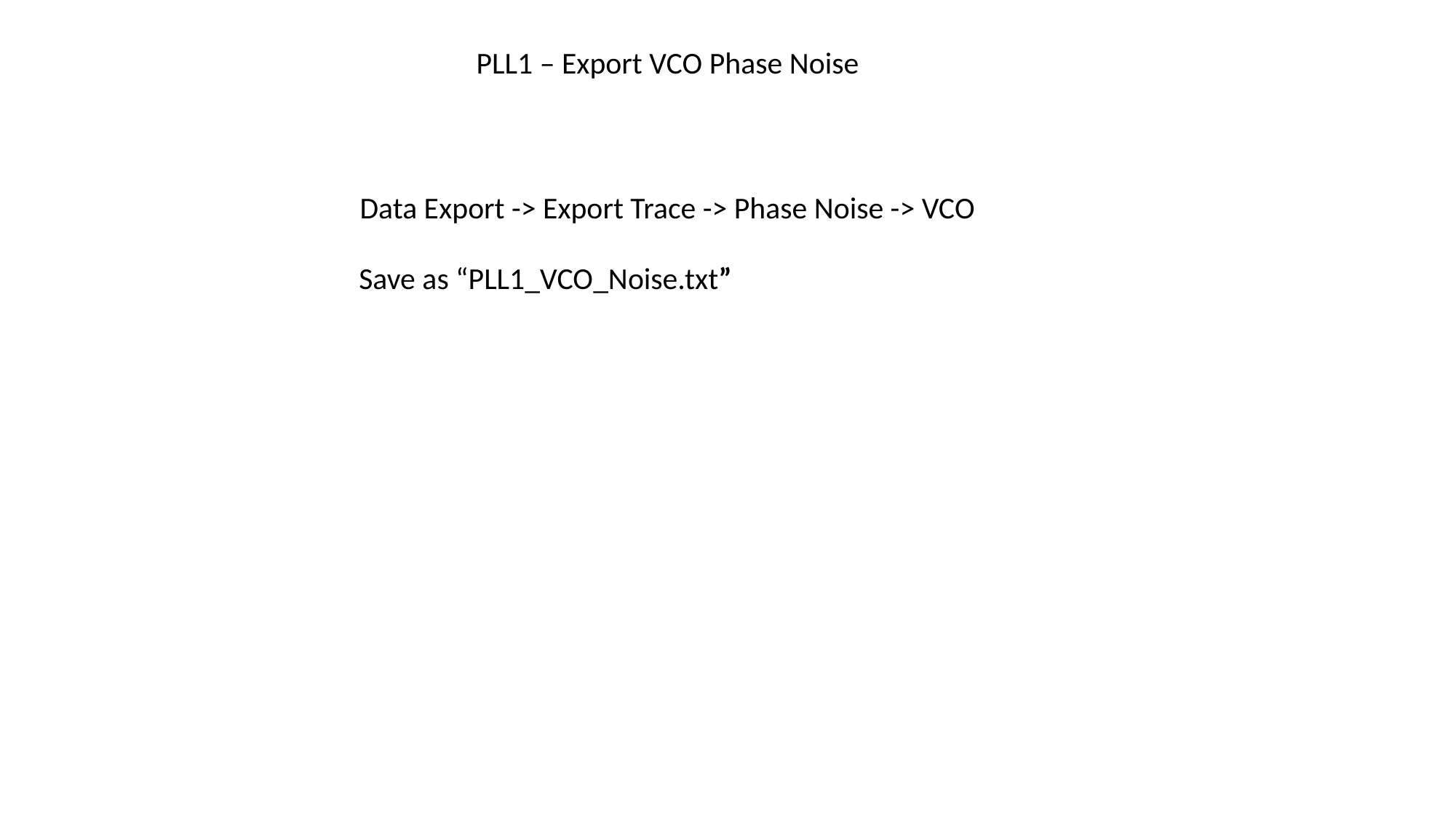

PLL1 – Export VCO Phase Noise
Data Export -> Export Trace -> Phase Noise -> VCO
Save as “PLL1_VCO_Noise.txt”